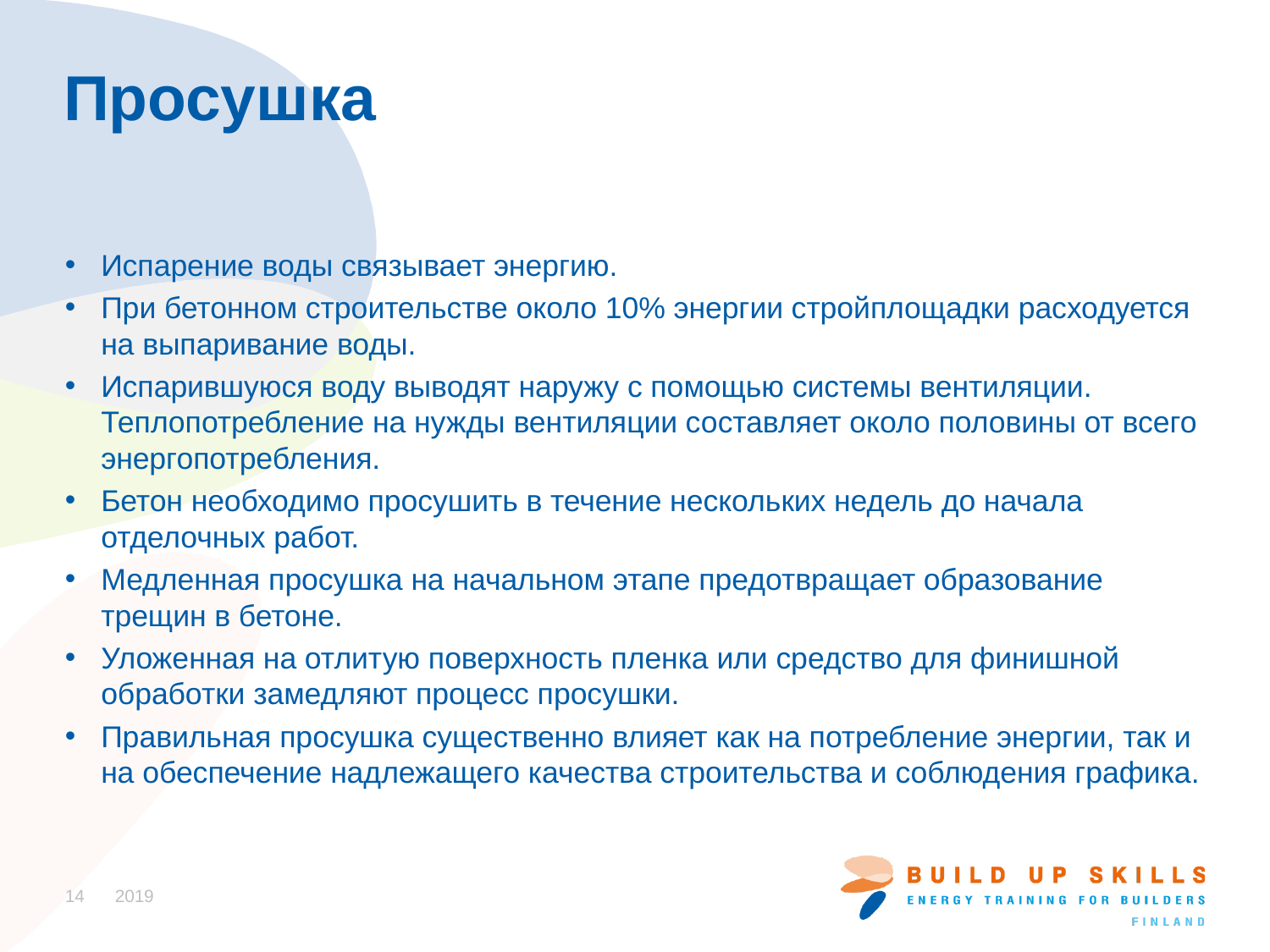

# Просушка
Испарение воды связывает энергию.
При бетонном строительстве около 10% энергии стройплощадки расходуется на выпаривание воды.
Испарившуюся воду выводят наружу с помощью системы вентиляции. Теплопотребление на нужды вентиляции составляет около половины от всего энергопотребления.
Бетон необходимо просушить в течение нескольких недель до начала отделочных работ.
Медленная просушка на начальном этапе предотвращает образование трещин в бетоне.
Уложенная на отлитую поверхность пленка или средство для финишной обработки замедляют процесс просушки.
Правильная просушка существенно влияет как на потребление энергии, так и на обеспечение надлежащего качества строительства и соблюдения графика.

14
2019